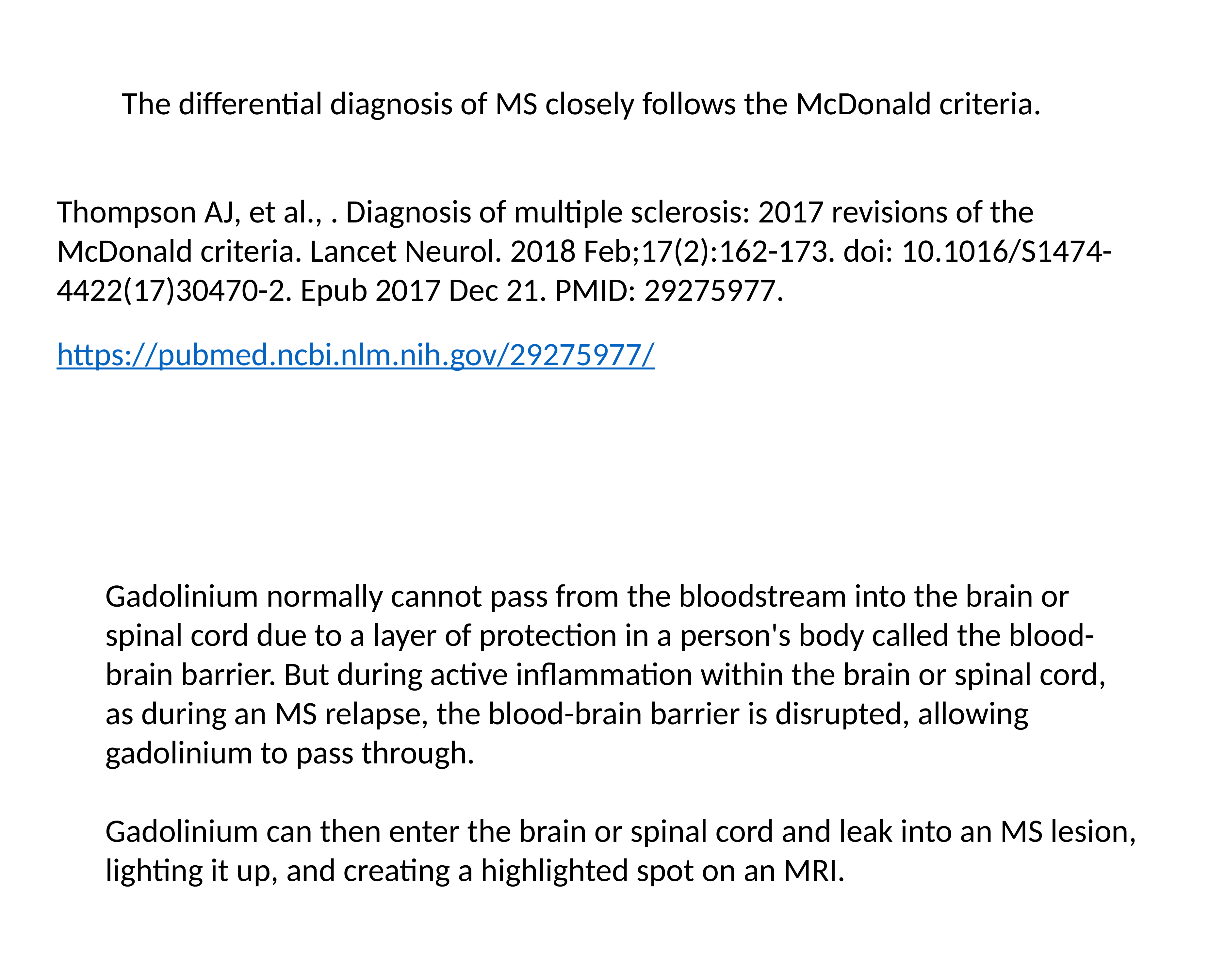

The differential diagnosis of MS closely follows the McDonald criteria.
Thompson AJ, et al., . Diagnosis of multiple sclerosis: 2017 revisions of the McDonald criteria. Lancet Neurol. 2018 Feb;17(2):162-173. doi: 10.1016/S1474-4422(17)30470-2. Epub 2017 Dec 21. PMID: 29275977.
https://pubmed.ncbi.nlm.nih.gov/29275977/
Gadolinium normally cannot pass from the bloodstream into the brain or spinal cord due to a layer of protection in a person's body called the blood-brain barrier. But during active inflammation within the brain or spinal cord, as during an MS relapse, the blood-brain barrier is disrupted, allowing gadolinium to pass through.

Gadolinium can then enter the brain or spinal cord and leak into an MS lesion, lighting it up, and creating a highlighted spot on an MRI.